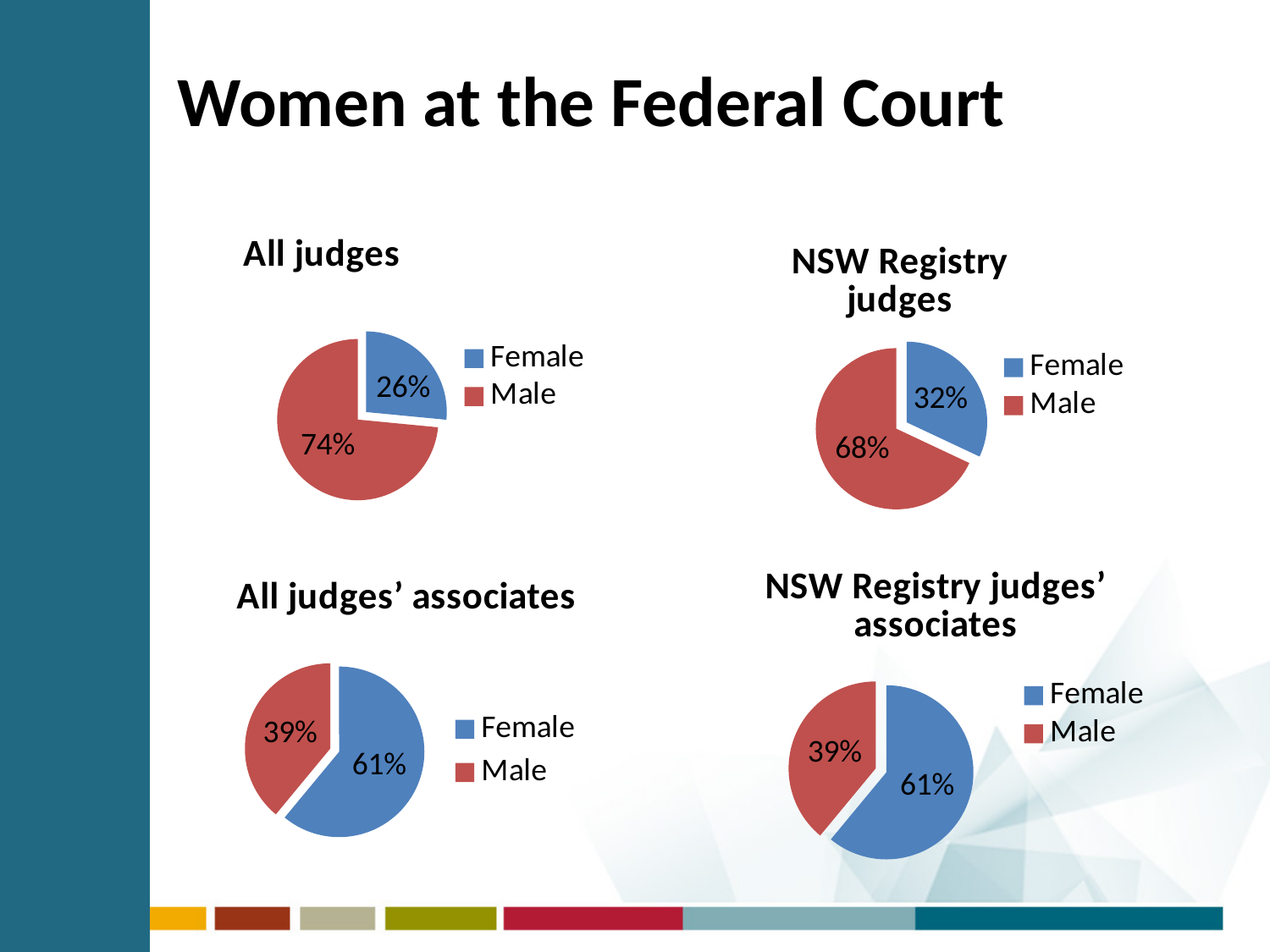

# Women at the Federal Court

### Chart: All judges

| Category | Junior counsel |
|---|---|
| Female | 26.0 |
| Male | 72.0 |

### Chart: NSW Registry judges

| Category | Junior counsel |
|---|---|
| Female | 32.0 |
| Male | 68.0 |

### Chart: NSW Registry judges’ associates

| Category | Senior counsel |
|---|---|
| Female | 61.0 |
| Male | 39.0 |

### Chart: All judges’ associates

| Category | Senior counsel |
|---|---|
| Female | 61.0 |
| Male | 39.0 |